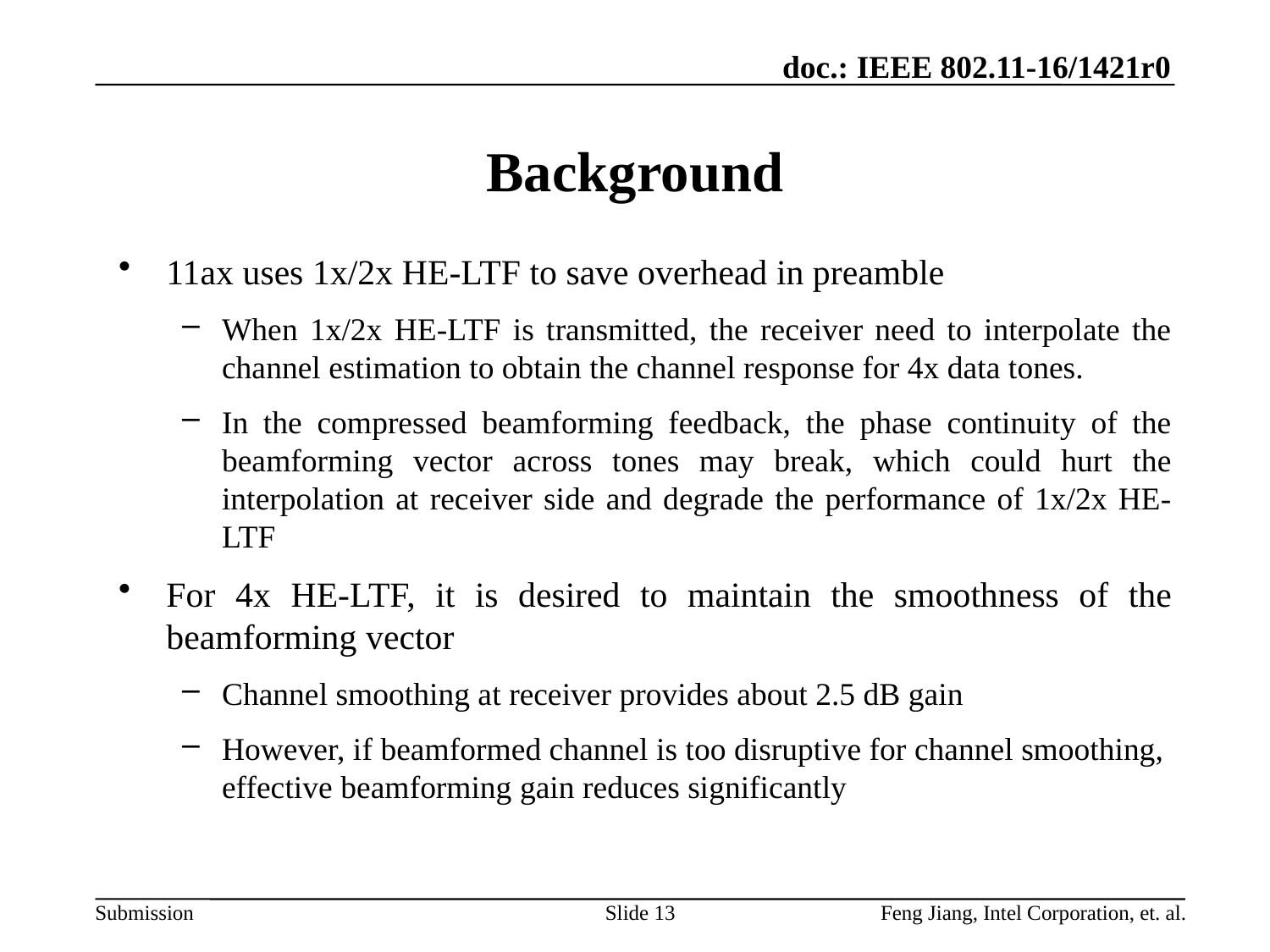

# Background
11ax uses 1x/2x HE-LTF to save overhead in preamble
When 1x/2x HE-LTF is transmitted, the receiver need to interpolate the channel estimation to obtain the channel response for 4x data tones.
In the compressed beamforming feedback, the phase continuity of the beamforming vector across tones may break, which could hurt the interpolation at receiver side and degrade the performance of 1x/2x HE-LTF
For 4x HE-LTF, it is desired to maintain the smoothness of the beamforming vector
Channel smoothing at receiver provides about 2.5 dB gain
However, if beamformed channel is too disruptive for channel smoothing,  effective beamforming gain reduces significantly

Slide 13
Feng Jiang, Intel Corporation, et. al.